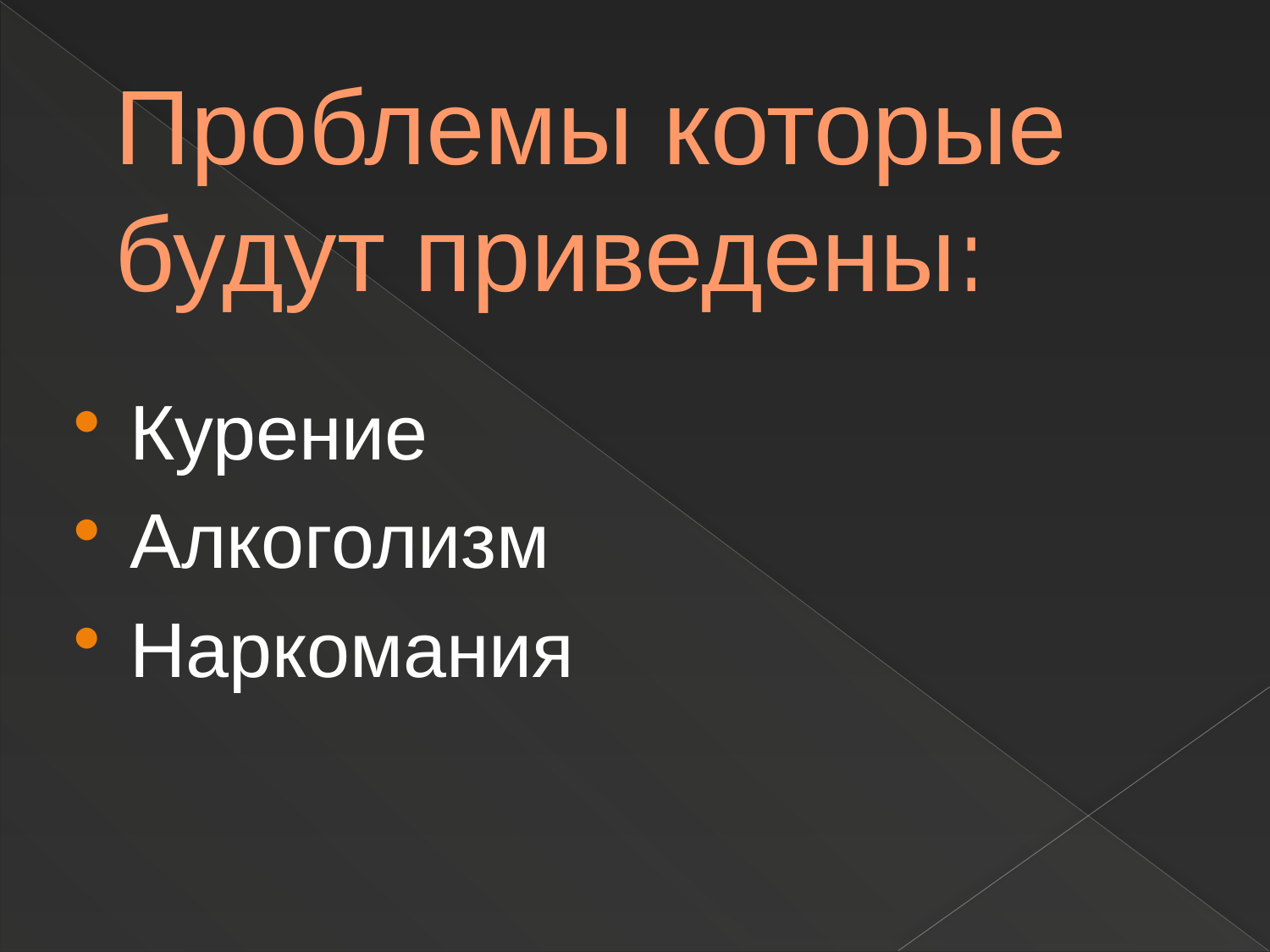

# Проблемы которые будут приведены:
Курение
Алкоголизм
Наркомания